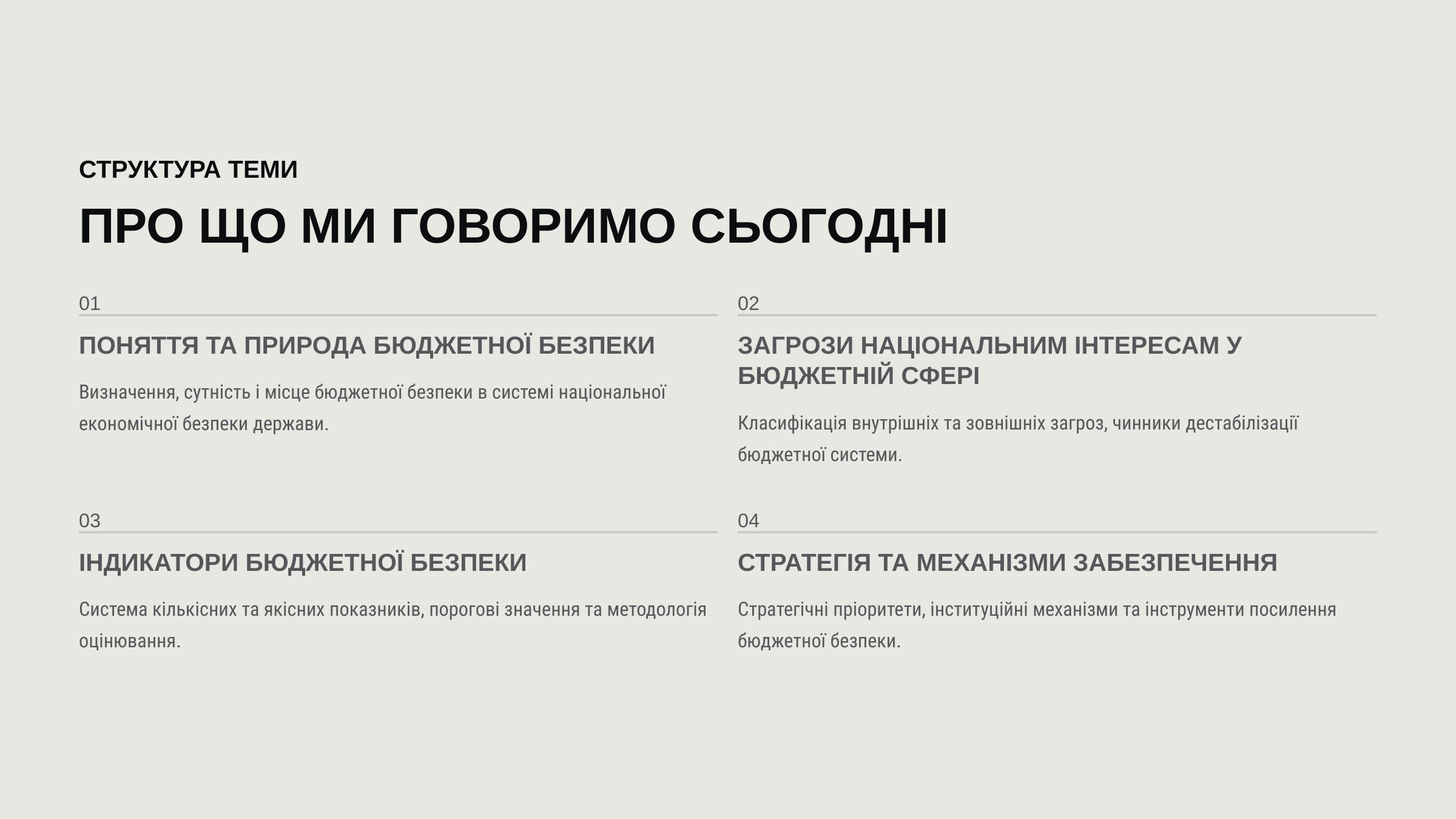

СТРУКТУРА ТЕМИ
ПРО ЩО МИ ГОВОРИМО СЬОГОДНІ
01
02

ПОНЯТТЯ ТА ПРИРОДА БЮДЖЕТНОЇ БЕЗПЕКИ
ЗАГРОЗИ НАЦІОНАЛЬНИМ ІНТЕРЕСАМ У БЮДЖЕТНІЙ СФЕРІ
Визначення, сутність і місце бюджетної безпеки в системі національної економічної безпеки держави.
Класифікація внутрішніх та зовнішніх загроз, чинники дестабілізації бюджетної системи.
03
04

ІНДИКАТОРИ БЮДЖЕТНОЇ БЕЗПЕКИ
СТРАТЕГІЯ ТА МЕХАНІЗМИ ЗАБЕЗПЕЧЕННЯ
Система кількісних та якісних показників, порогові значення та методологія оцінювання.
Стратегічні пріоритети, інституційні механізми та інструменти посилення бюджетної безпеки.